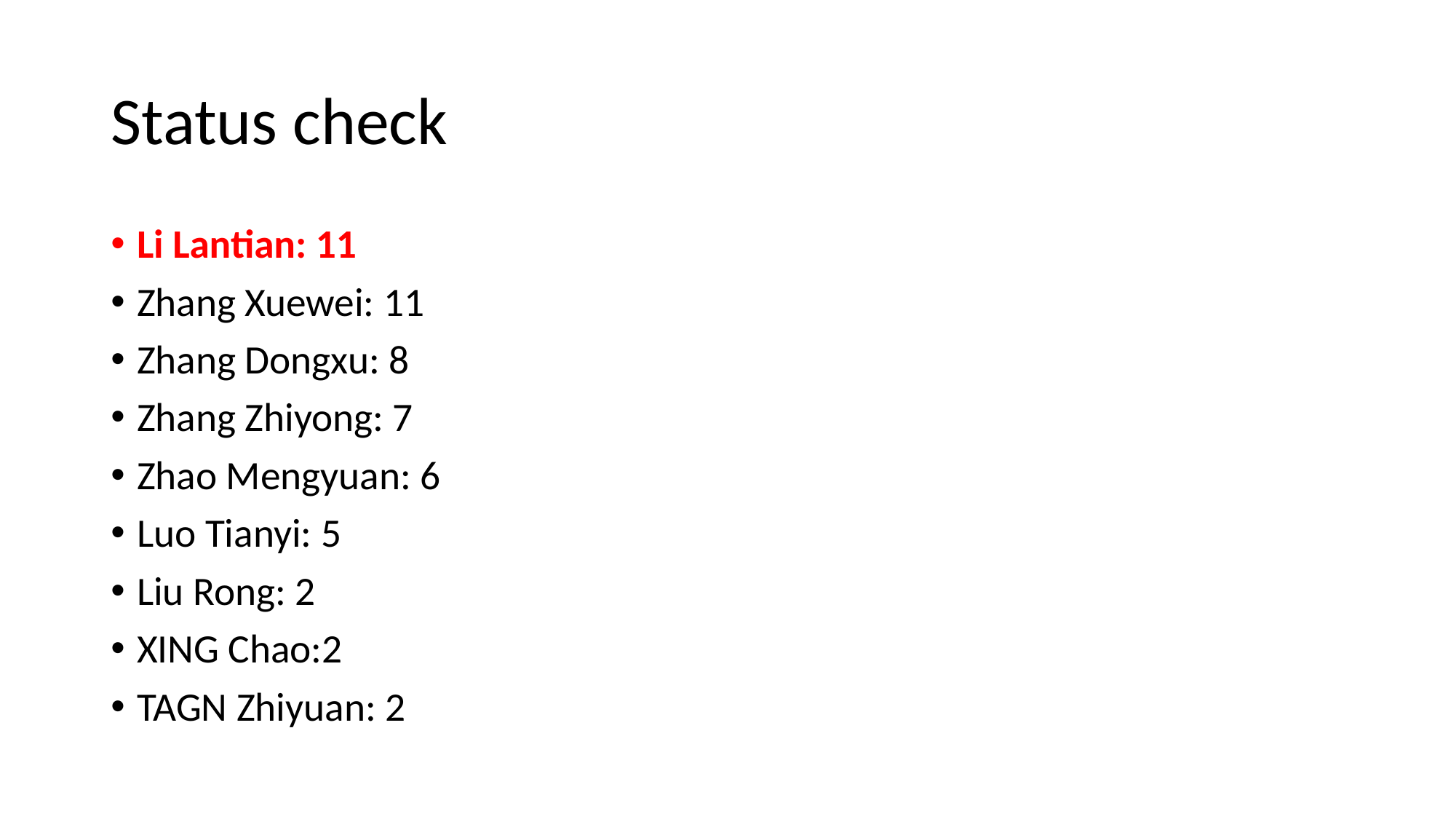

# Status check
Li Lantian: 11
Zhang Xuewei: 11
Zhang Dongxu: 8
Zhang Zhiyong: 7
Zhao Mengyuan: 6
Luo Tianyi: 5
Liu Rong: 2
XING Chao:2
TAGN Zhiyuan: 2